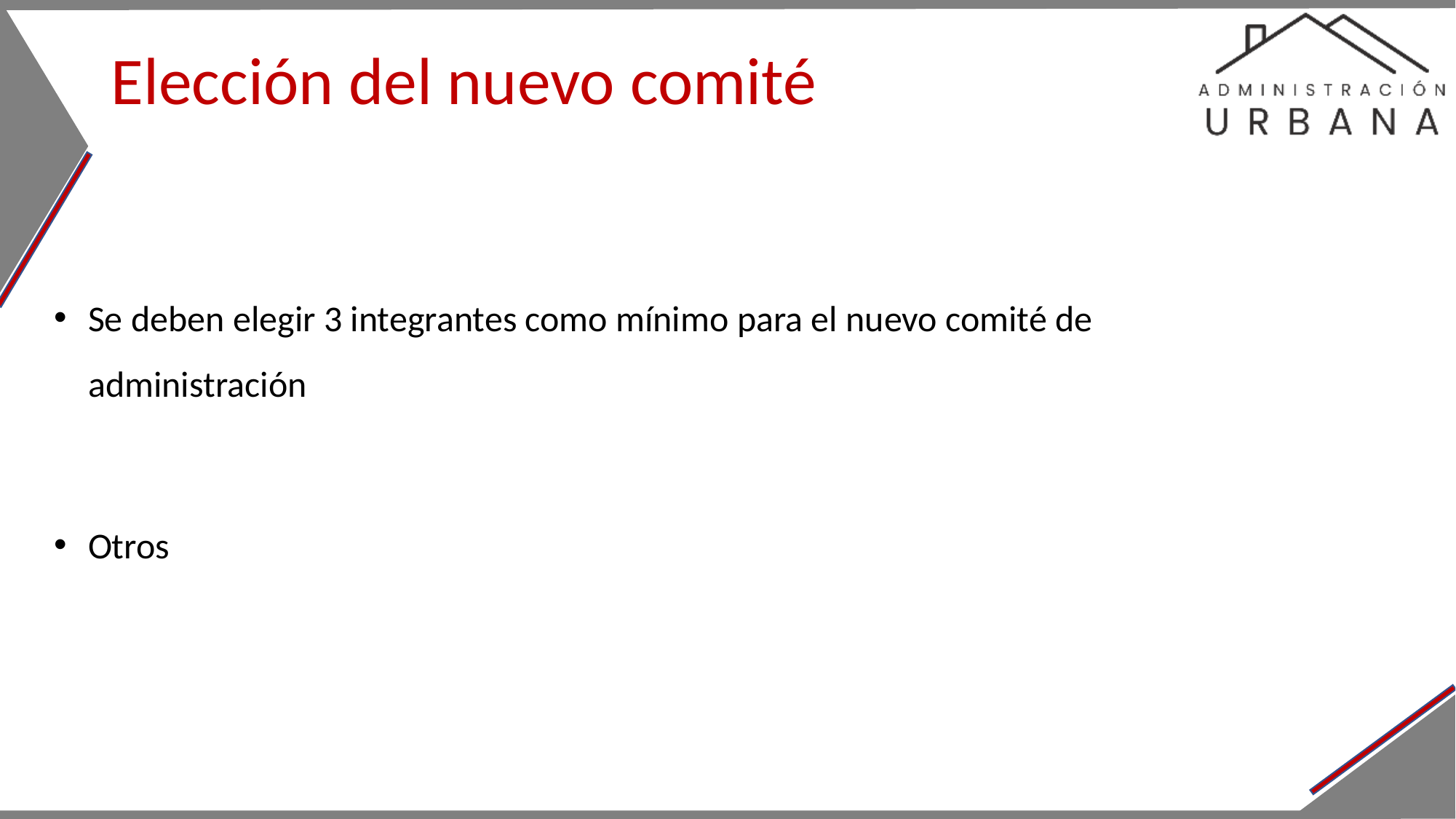

# Elección del nuevo comité

Se deben elegir 3 integrantes como mínimo para el nuevo comité de administración

Otros